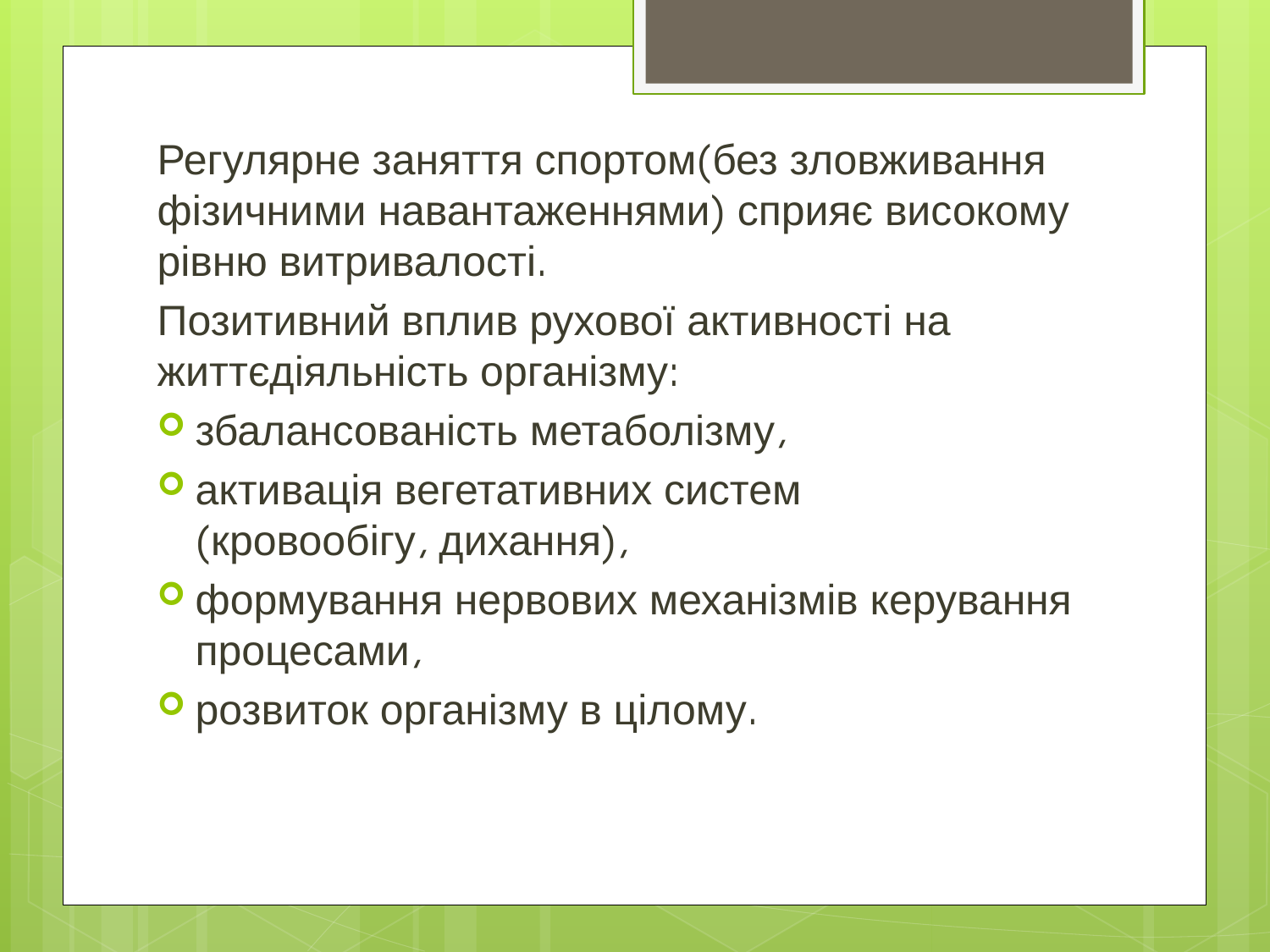

Регулярне заняття спортом(без зловживання фізичними навантаженнями) сприяє високому рівню витривалості.
Позитивний вплив рухової активності на життєдіяльність організму:
збалансованість метаболізму,
активація вегетативних систем           (кровообігу, дихання),
формування нервових механізмів керування процесами,
розвиток організму в цілому.